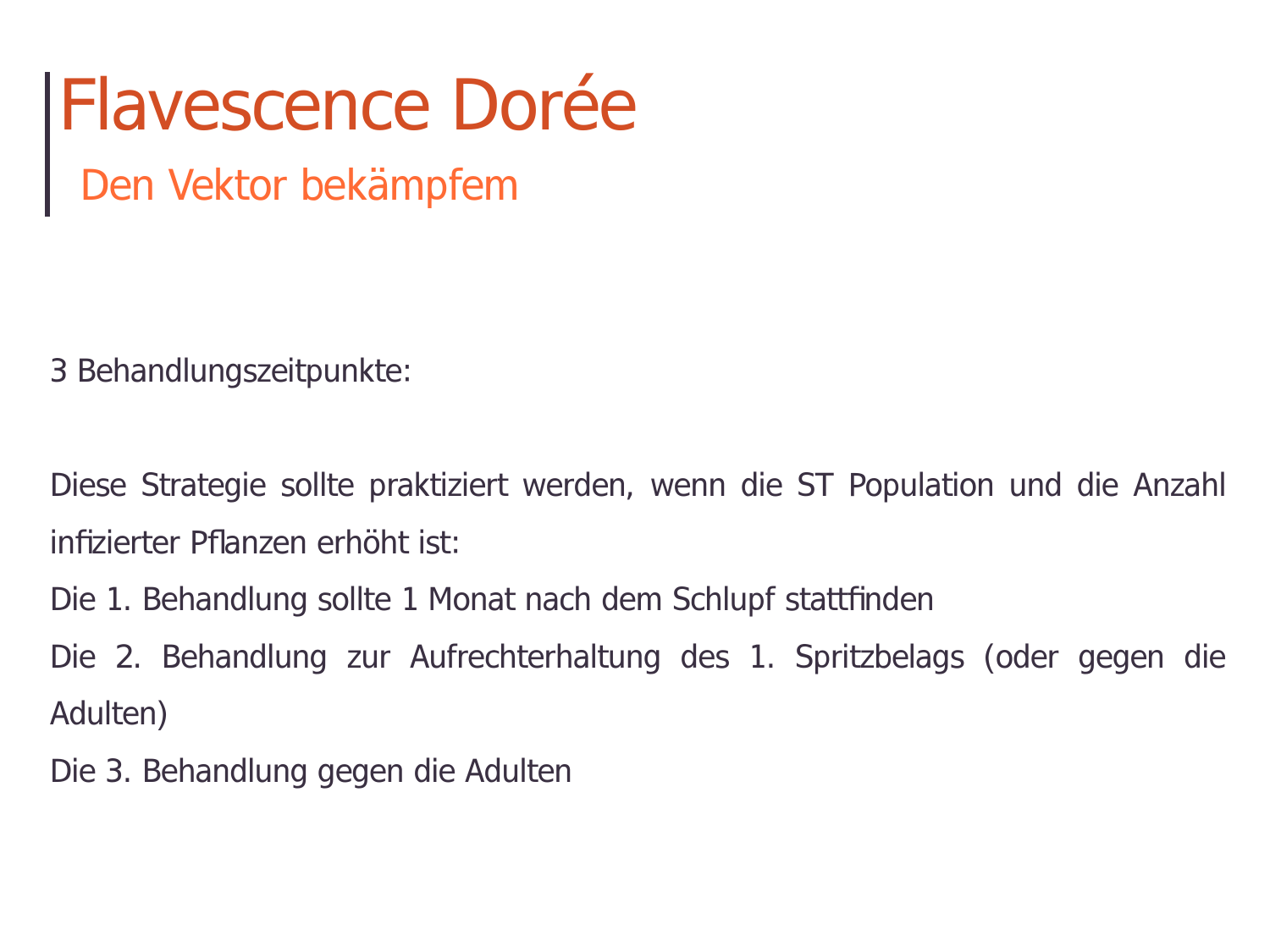

Flavescence Dorée
Den Vektor bekämpfem
3 Behandlungszeitpunkte:

Diese Strategie sollte praktiziert werden, wenn die ST Population und die Anzahl infizierter Pflanzen erhöht ist:
Die 1. Behandlung sollte 1 Monat nach dem Schlupf stattfinden
Die 2. Behandlung zur Aufrechterhaltung des 1. Spritzbelags (oder gegen die Adulten)
Die 3. Behandlung gegen die Adulten